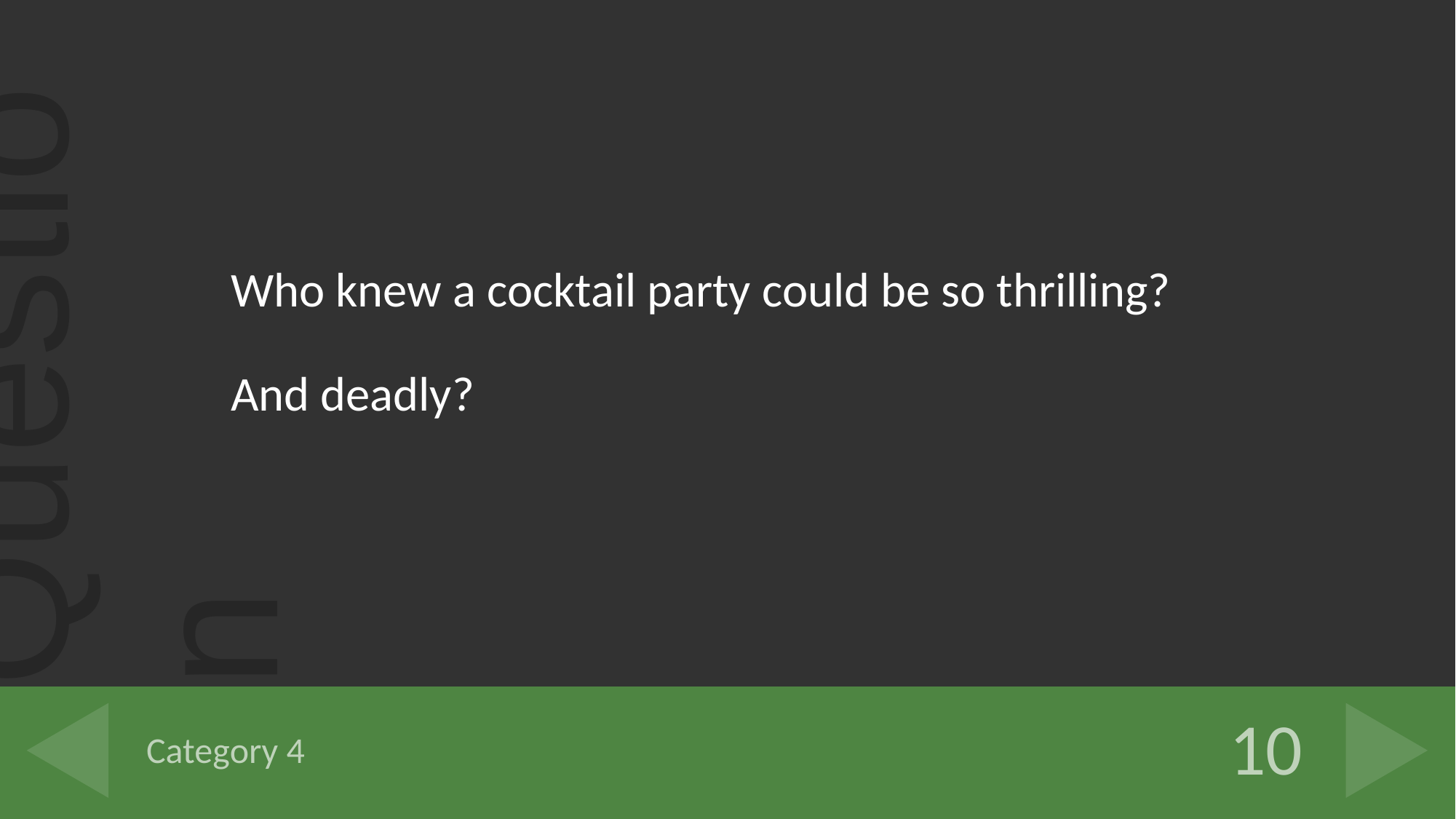

Who knew a cocktail party could be so thrilling?

And deadly?
# Category 4
10